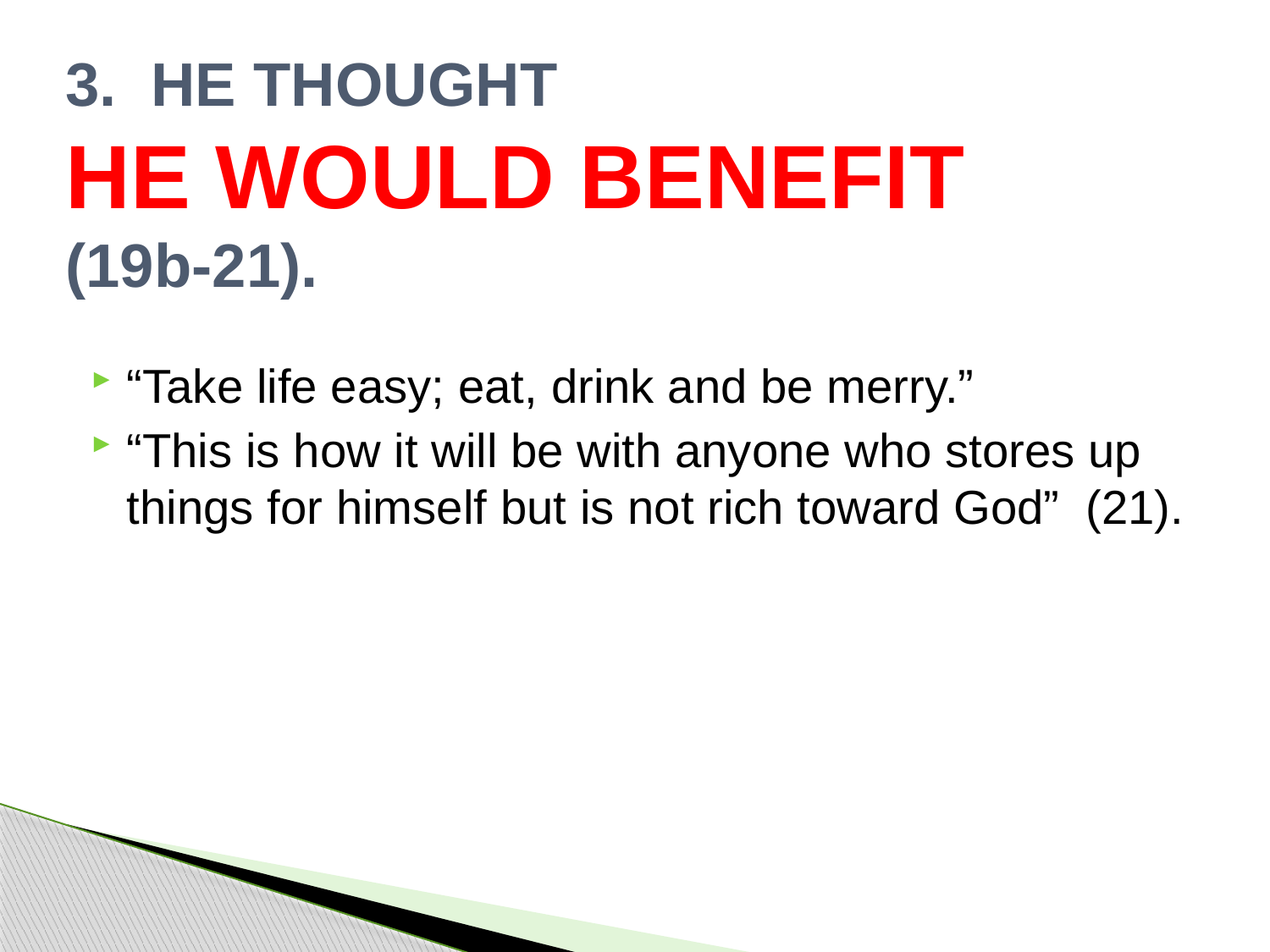

# 3.  HE THOUGHT HE WOULD BENEFIT    (19b-21).
“Take life easy; eat, drink and be merry.”
“This is how it will be with anyone who stores up things for himself but is not rich toward God”  (21).